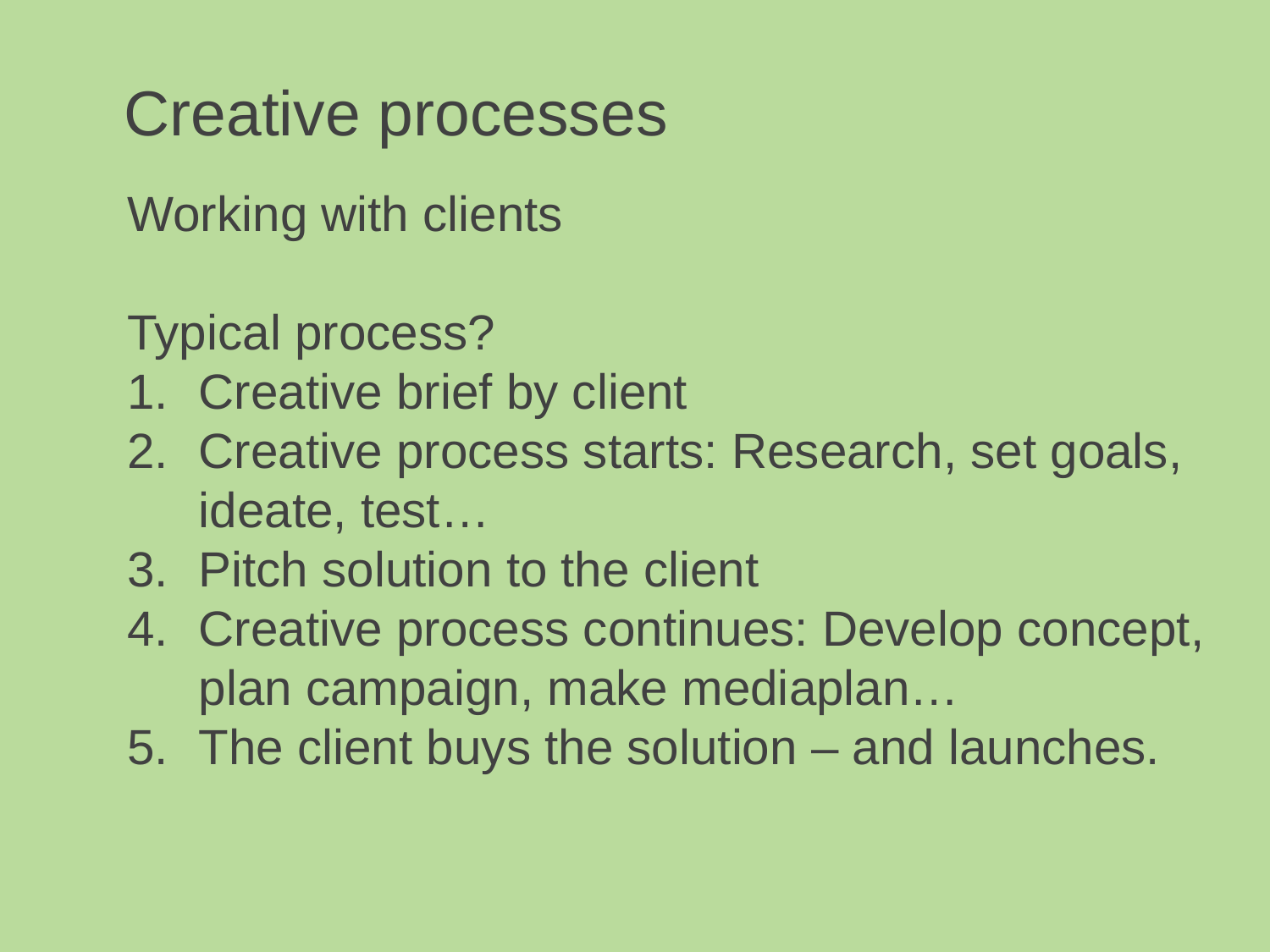

Creative processes
Working with clients

Typical process?
Creative brief by client
Creative process starts: Research, set goals, ideate, test…
Pitch solution to the client
Creative process continues: Develop concept, plan campaign, make mediaplan…
The client buys the solution – and launches.